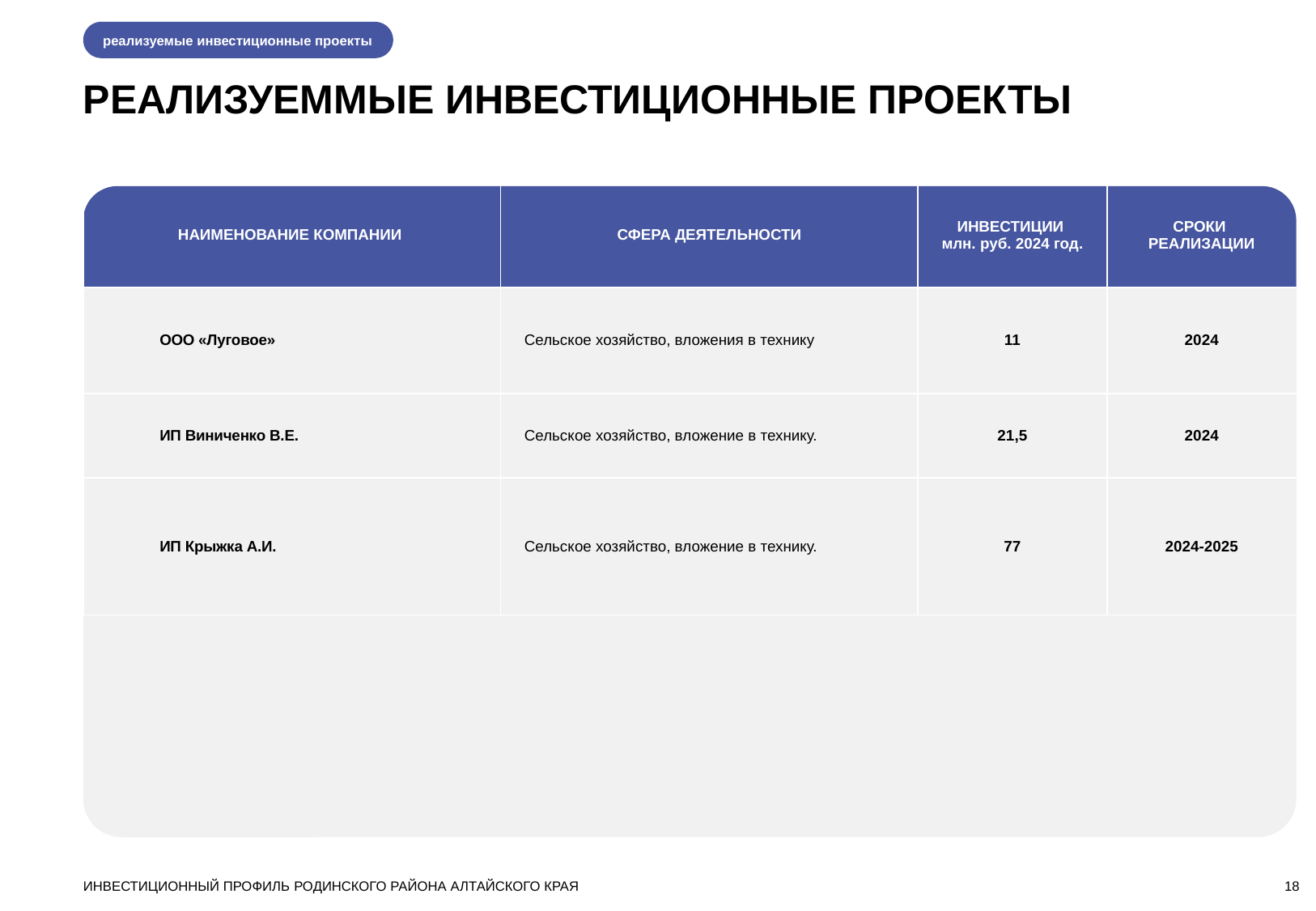

реализуемые инвестиционные проекты
РЕАЛИЗУЕММЫЕ ИНВЕСТИЦИОННЫЕ ПРОЕКТЫ
| НАИМЕНОВАНИЕ КОМПАНИИ | СФЕРА ДЕЯТЕЛЬНОСТИ | ИНВЕСТИЦИИ млн. руб. 2024 год. | СРОКИ РЕАЛИЗАЦИИ |
| --- | --- | --- | --- |
| ООО «Луговое» | Сельское хозяйство, вложения в технику | 11 | 2024 |
| ИП Виниченко В.Е. | Сельское хозяйство, вложение в технику. | 21,5 | 2024 |
| ИП Крыжка А.И. | Сельское хозяйство, вложение в технику. | 77 | 2024-2025 |

ИНВЕСТИЦИОННЫЙ ПРОФИЛЬ РОДИНСКОГО РАЙОНА АЛТАЙСКОГО КРАЯ
18